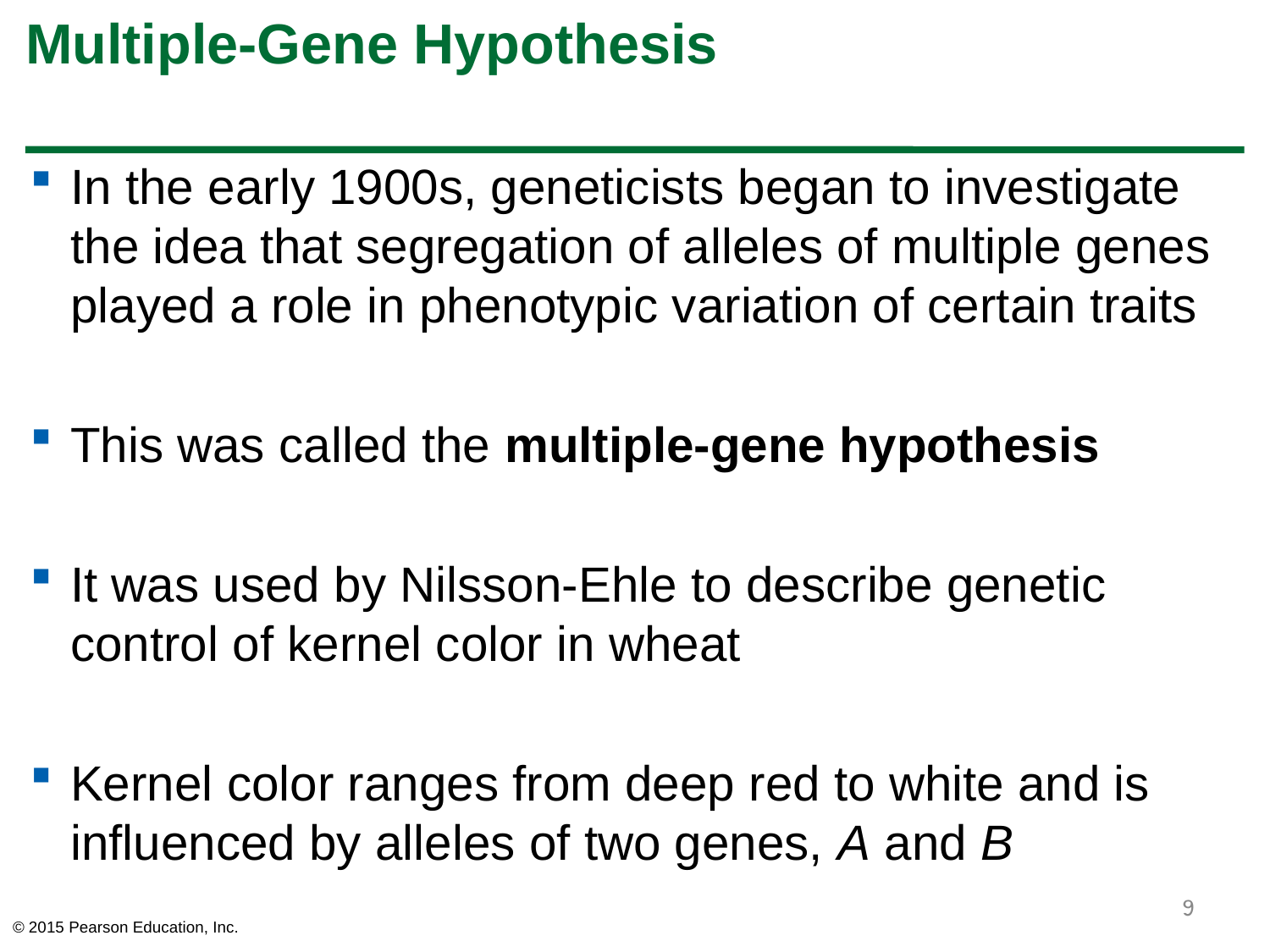

# Multiple-Gene Hypothesis
In the early 1900s, geneticists began to investigate the idea that segregation of alleles of multiple genes played a role in phenotypic variation of certain traits

This was called the multiple-gene hypothesis

It was used by Nilsson-Ehle to describe genetic control of kernel color in wheat

Kernel color ranges from deep red to white and is influenced by alleles of two genes, A and B
9
© 2015 Pearson Education, Inc.